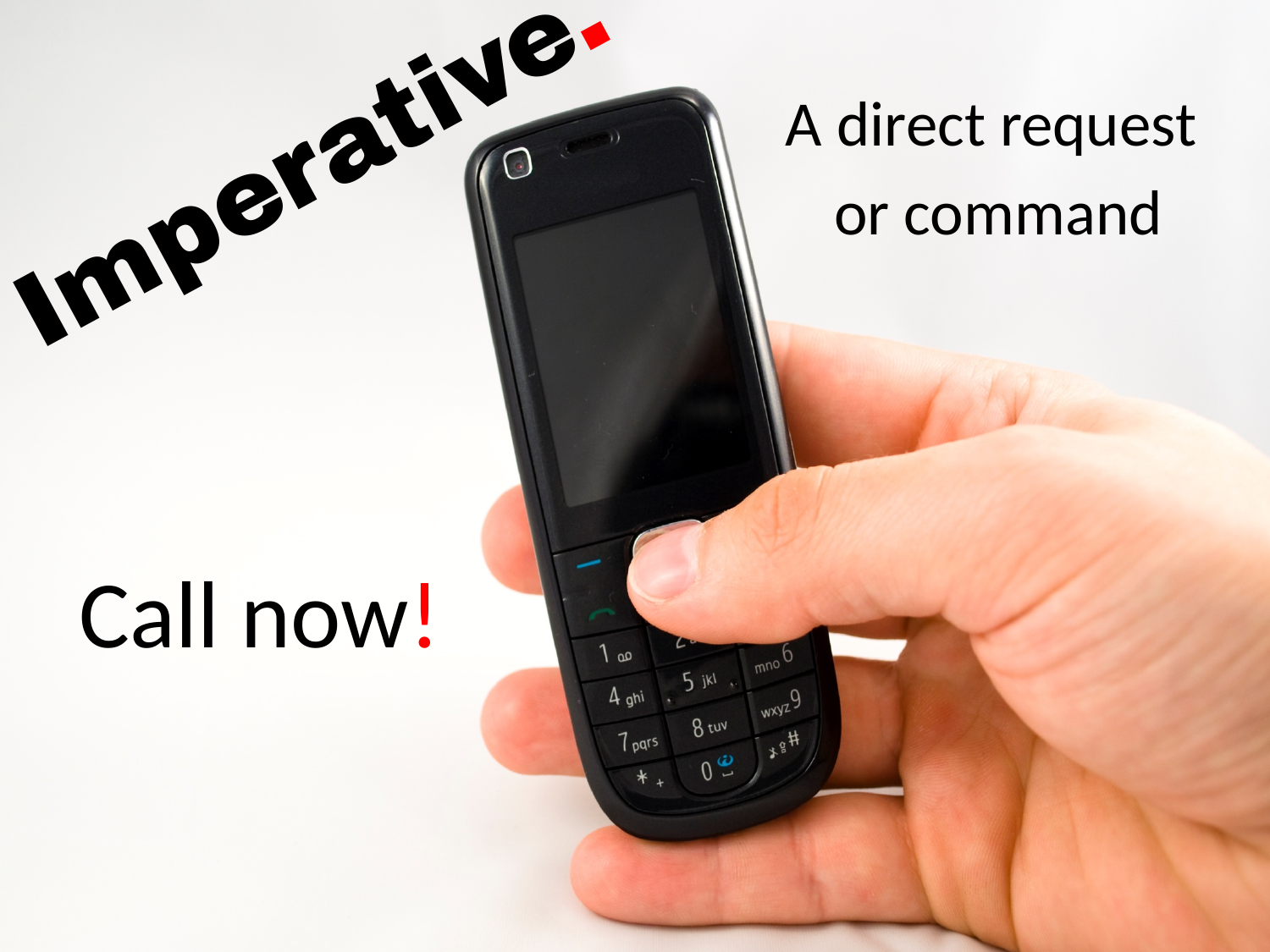

A direct request
or command
# Imperative.
Call now!